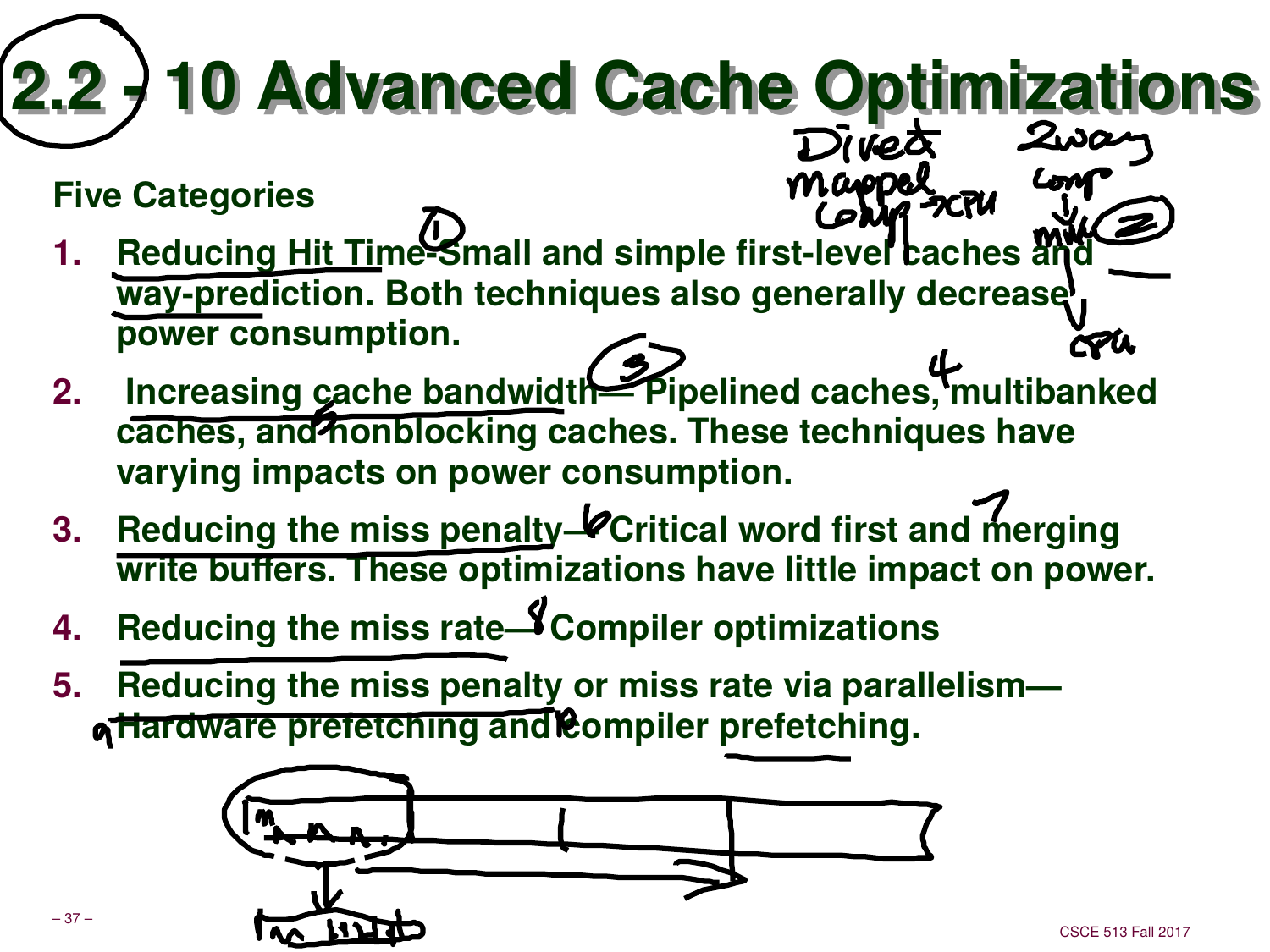

# 2.2 - 10 Advanced Cache Optimizations

Five Categories
Reducing Hit Time-Small and simple first-level caches and way-prediction. Both techniques also generally decrease power consumption.
 Increasing cache bandwidth— Pipelined caches, multibanked caches, and nonblocking caches. These techniques have varying impacts on power consumption.
Reducing the miss penalty— Critical word first and merging write buffers. These optimizations have little impact on power.
Reducing the miss rate— Compiler optimizations
Reducing the miss penalty or miss rate via parallelism— Hardware prefetching and compiler prefetching.